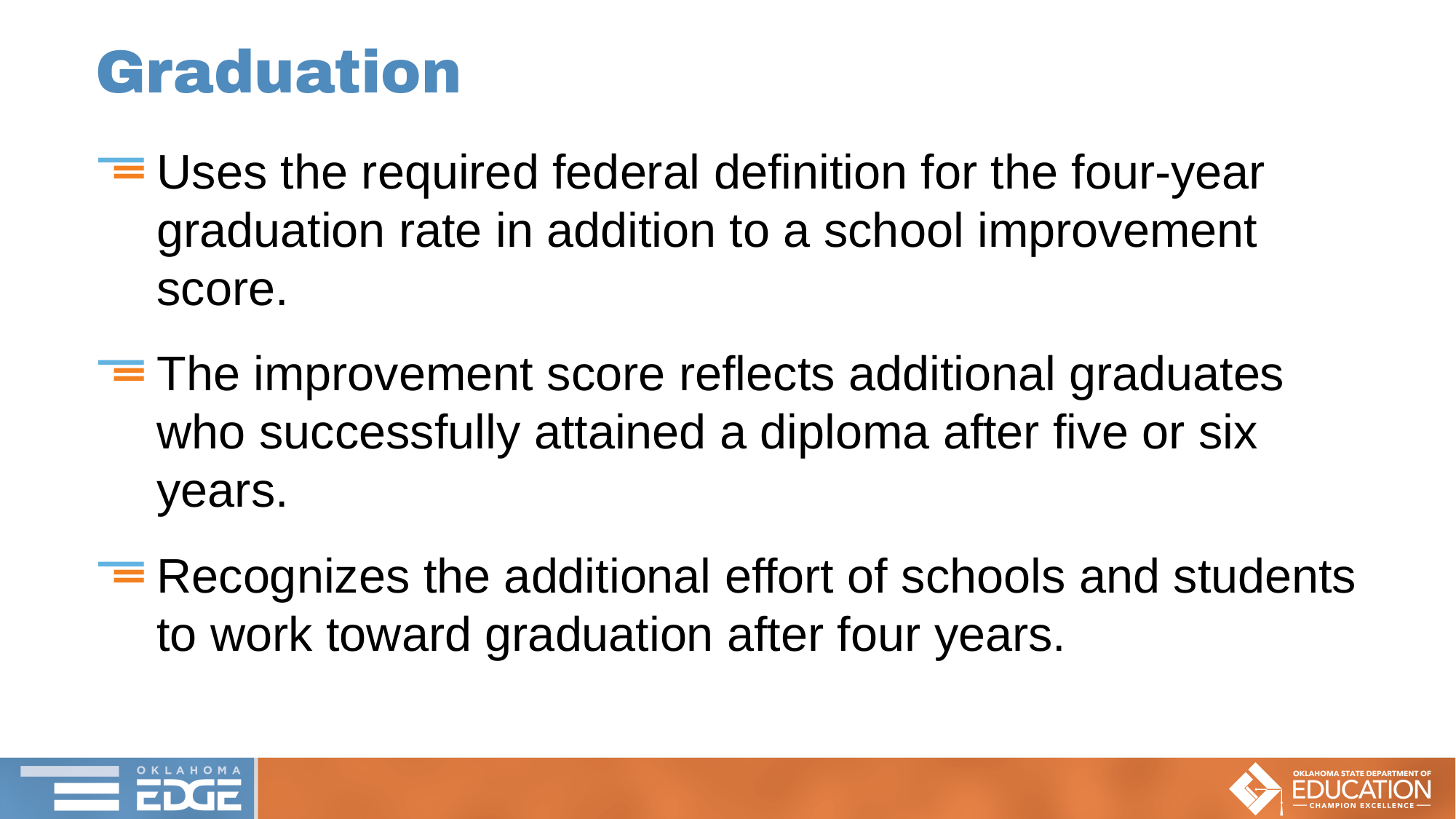

# Graduation
Uses the required federal definition for the four-year graduation rate in addition to a school improvement score.
The improvement score reflects additional graduates who successfully attained a diploma after five or six years.
Recognizes the additional effort of schools and students to work toward graduation after four years.